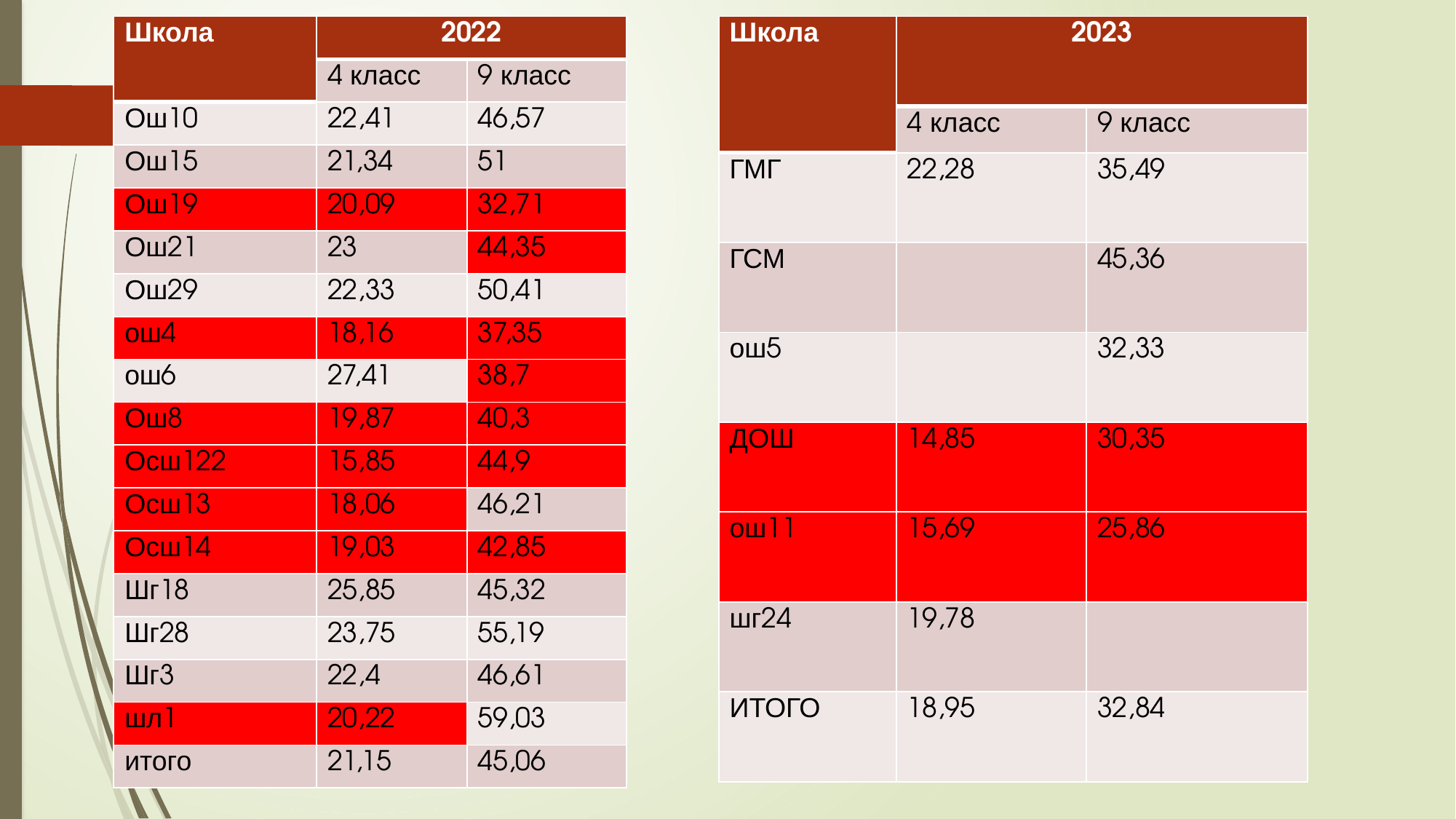

| Школа | 2022 |  |
| --- | --- | --- |
|  | 4 класс | 9 класс |
| Ош10 | 22,41 | 46,57 |
| Ош15 | 21,34 | 51 |
| Ош19 | 20,09 | 32,71 |
| Ош21 | 23 | 44,35 |
| Ош29 | 22,33 | 50,41 |
| ош4 | 18,16 | 37,35 |
| ош6 | 27,41 | 38,7 |
| Ош8 | 19,87 | 40,3 |
| Осш122 | 15,85 | 44,9 |
| Осш13 | 18,06 | 46,21 |
| Осш14 | 19,03 | 42,85 |
| Шг18 | 25,85 | 45,32 |
| Шг28 | 23,75 | 55,19 |
| Шг3 | 22,4 | 46,61 |
| шл1 | 20,22 | 59,03 |
| итого | 21,15 | 45,06 |
| Школа | 2023 |  |
| --- | --- | --- |
|  | 4 класс | 9 класс |
| ГМГ | 22,28 | 35,49 |
| ГСМ |  | 45,36 |
| ош5 |  | 32,33 |
| ДОШ | 14,85 | 30,35 |
| ош11 | 15,69 | 25,86 |
| шг24 | 19,78 |  |
| ИТОГО | 18,95 | 32,84 |